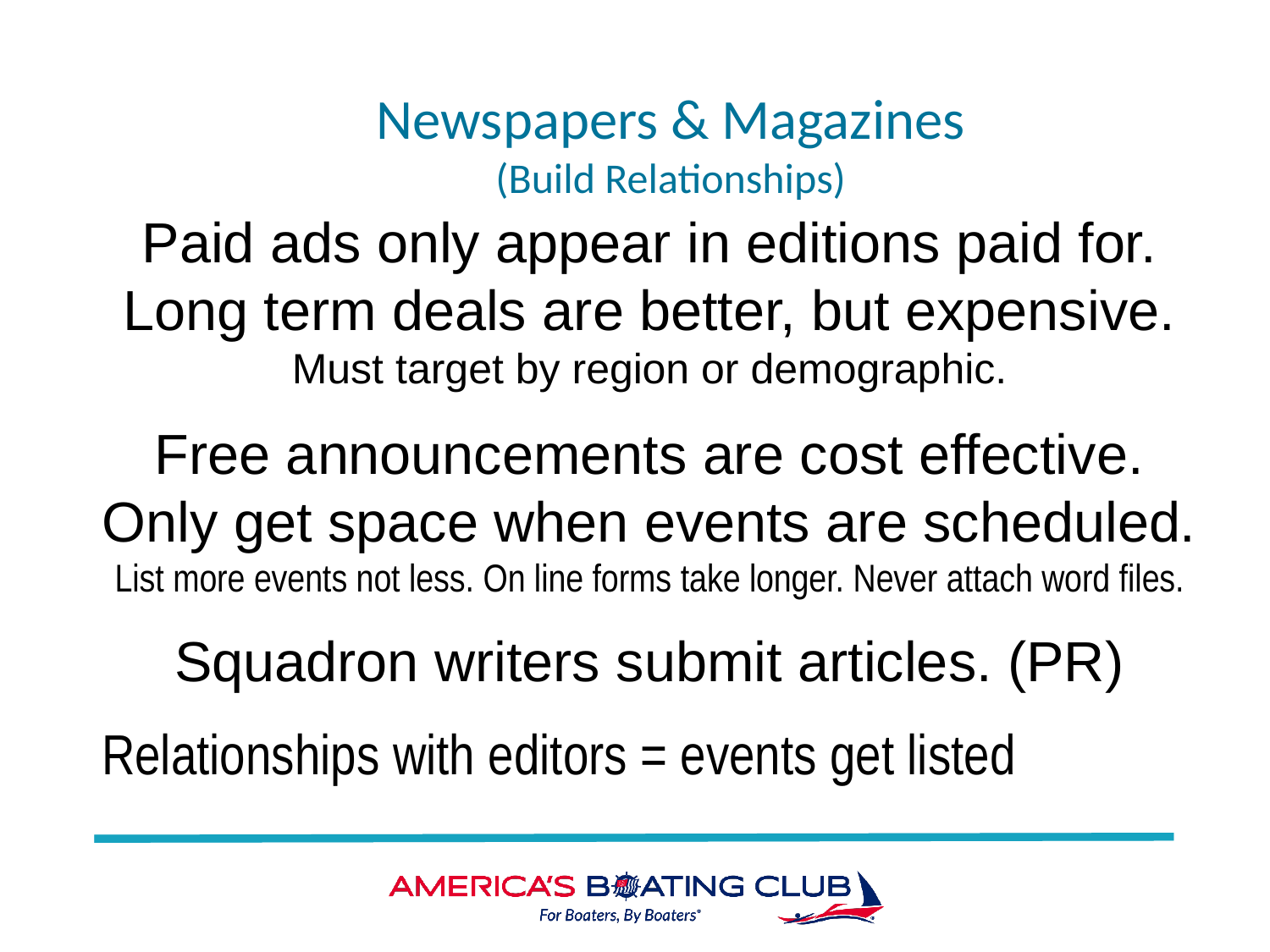

# Newspapers & Magazines (Build Relationships)
Paid ads only appear in editions paid for.
Long term deals are better, but expensive.
Must target by region or demographic.

Free announcements are cost effective.
Only get space when events are scheduled.
List more events not less. On line forms take longer. Never attach word files.

Squadron writers submit articles. (PR)

Relationships with editors = events get listed